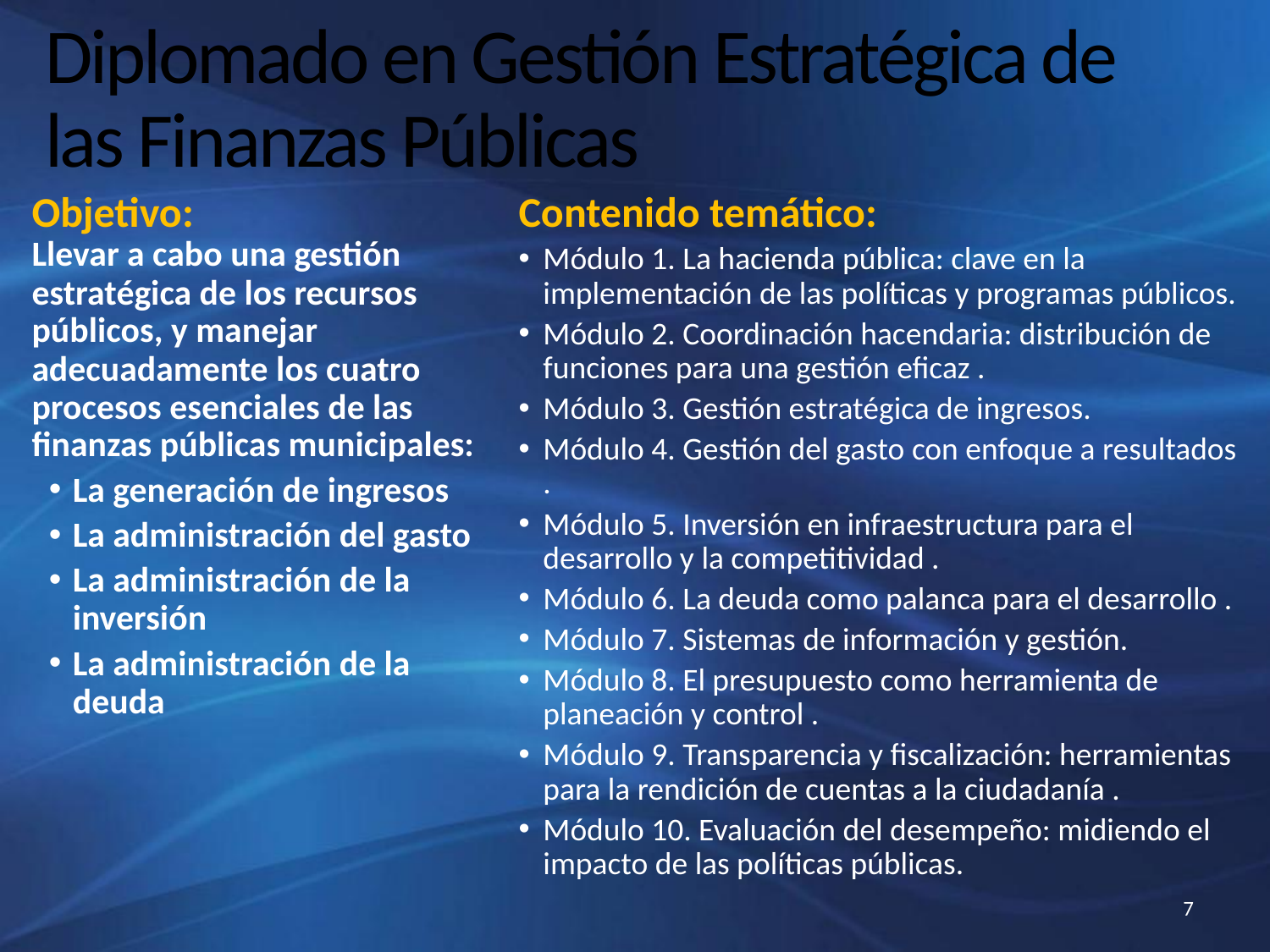

# Diplomado en Gestión Estratégica de las Finanzas Públicas
Objetivo:
Llevar a cabo una gestión estratégica de los recursos públicos, y manejar adecuadamente los cuatro procesos esenciales de las finanzas públicas municipales:
La generación de ingresos
La administración del gasto
La administración de la inversión
La administración de la deuda
Contenido temático:
Módulo 1. La hacienda pública: clave en la implementación de las políticas y programas públicos.
Módulo 2. Coordinación hacendaria: distribución de funciones para una gestión eficaz .
Módulo 3. Gestión estratégica de ingresos.
Módulo 4. Gestión del gasto con enfoque a resultados .
Módulo 5. Inversión en infraestructura para el desarrollo y la competitividad .
Módulo 6. La deuda como palanca para el desarrollo .
Módulo 7. Sistemas de información y gestión.
Módulo 8. El presupuesto como herramienta de planeación y control .
Módulo 9. Transparencia y fiscalización: herramientas para la rendición de cuentas a la ciudadanía .
Módulo 10. Evaluación del desempeño: midiendo el impacto de las políticas públicas.
7